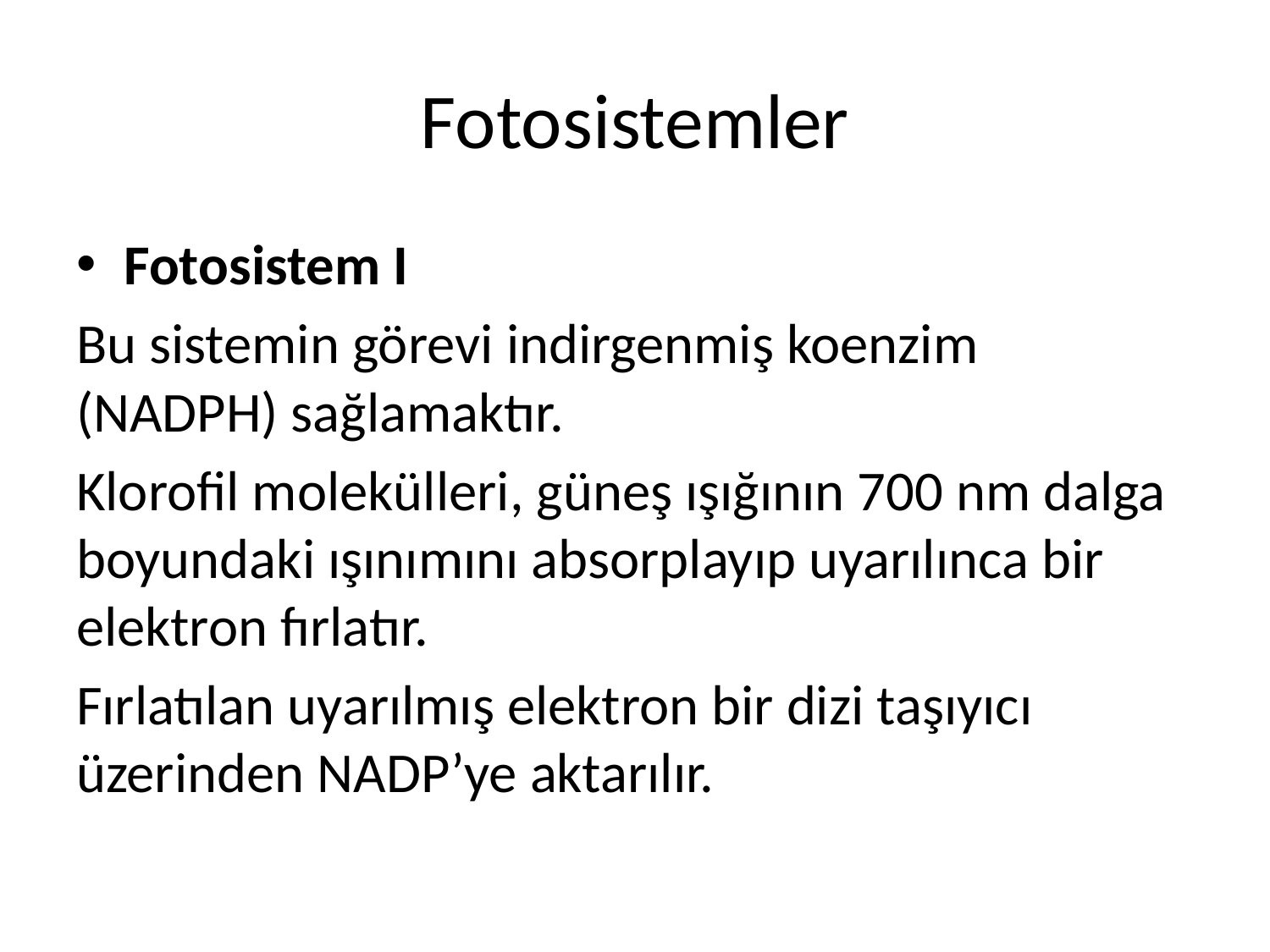

# Fotosistemler
Fotosistem I
Bu sistemin görevi indirgenmiş koenzim (NADPH) sağlamaktır.
Klorofil molekülleri, güneş ışığının 700 nm dalga boyundaki ışınımını absorplayıp uyarılınca bir elektron fırlatır.
Fırlatılan uyarılmış elektron bir dizi taşıyıcı üzerinden NADP’ye aktarılır.